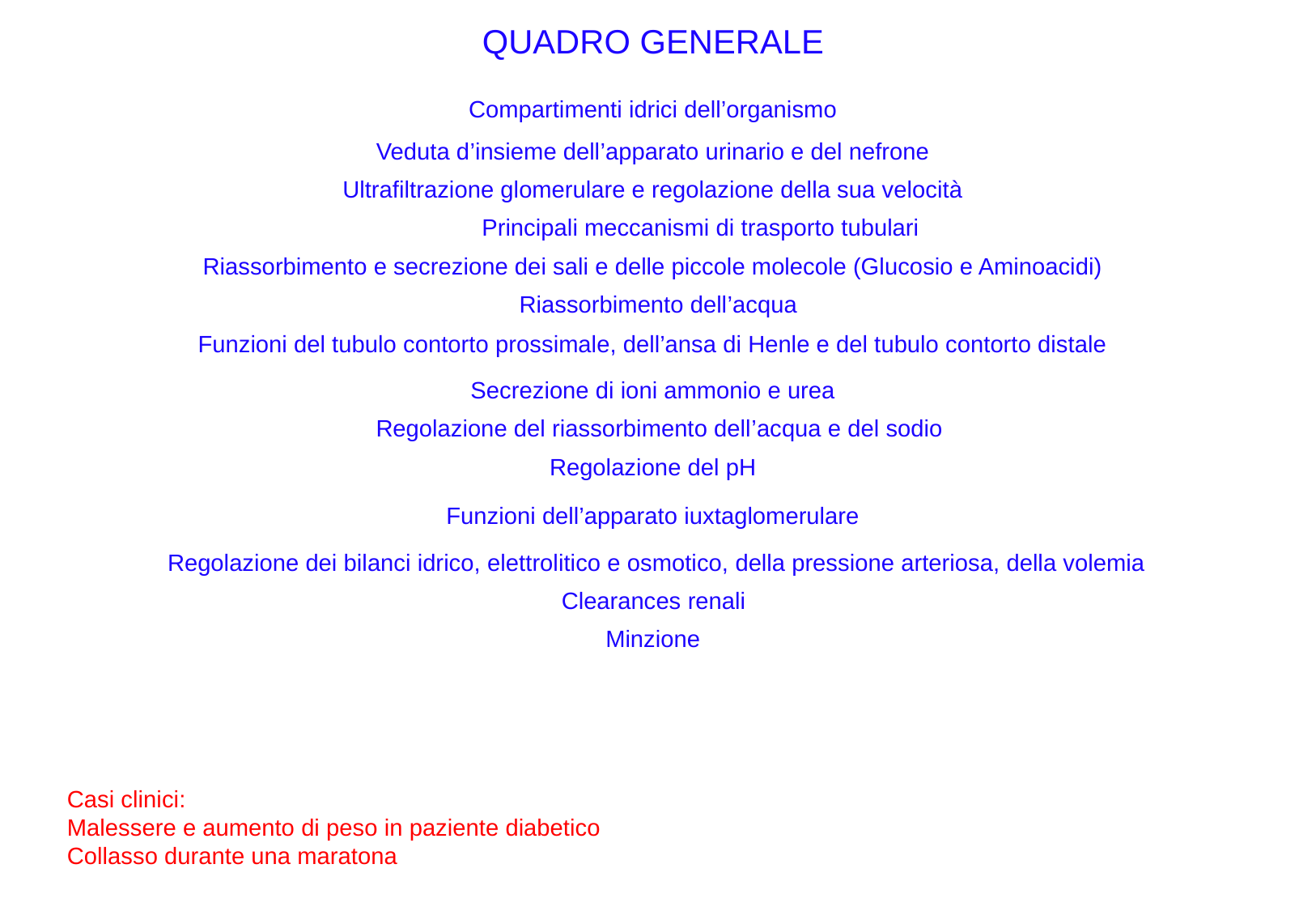

# QUADRO GENERALE
Compartimenti idrici dell’organismo
Veduta d’insieme dell’apparato urinario e del nefrone
Ultrafiltrazione glomerulare e regolazione della sua velocità
Principali meccanismi di trasporto tubulari
Riassorbimento e secrezione dei sali e delle piccole molecole (Glucosio e Aminoacidi)
Riassorbimento dell’acqua
Funzioni del tubulo contorto prossimale, dell’ansa di Henle e del tubulo contorto distale
Secrezione di ioni ammonio e urea
Regolazione del riassorbimento dell’acqua e del sodio
Regolazione del pH
Funzioni dell’apparato iuxtaglomerulare
Regolazione dei bilanci idrico, elettrolitico e osmotico, della pressione arteriosa, della volemia
Clearances renali
Minzione
Casi clinici:
Malessere e aumento di peso in paziente diabetico
Collasso durante una maratona